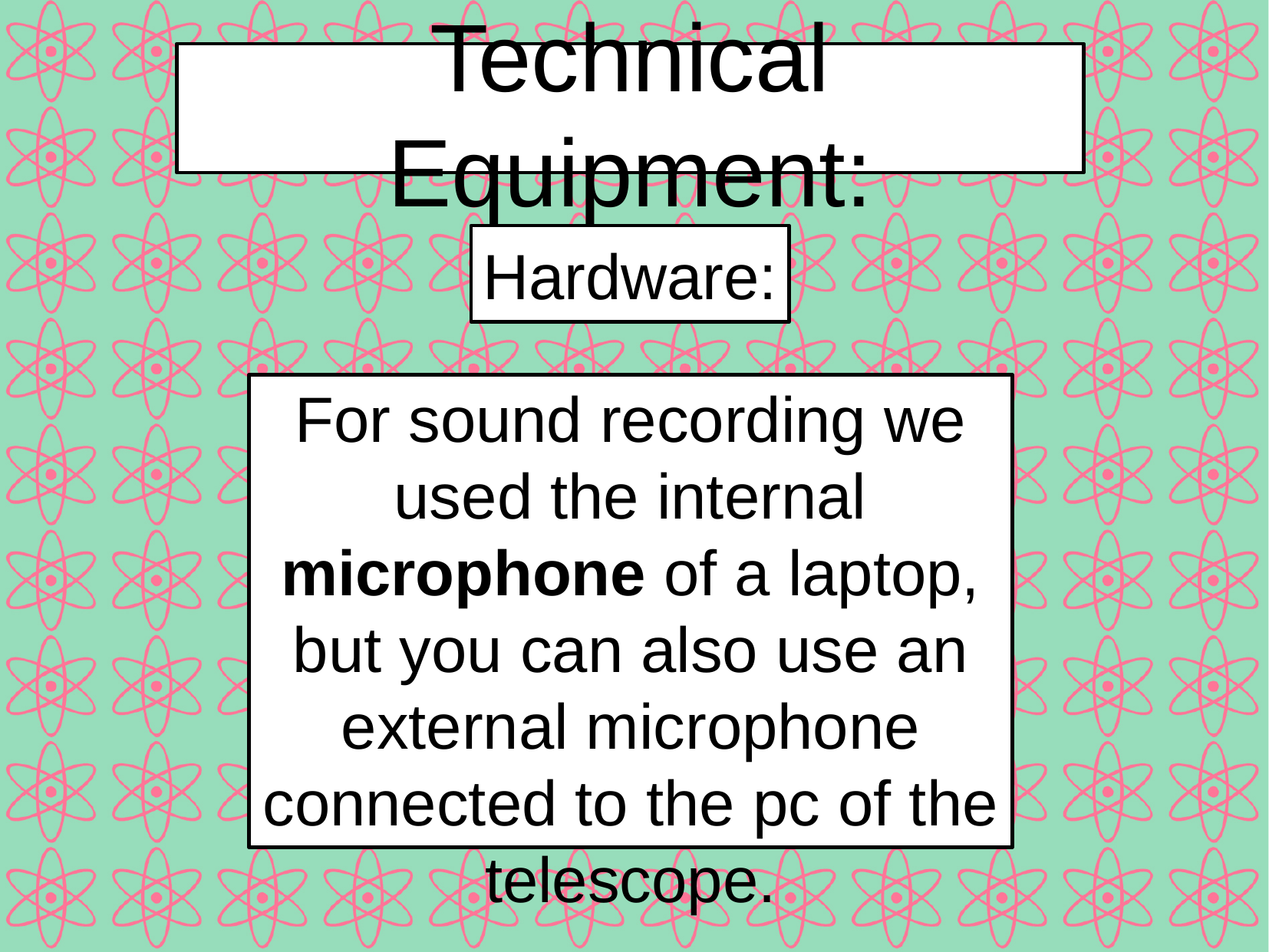

Technical Equipment:
Hardware:
For sound recording we used the internal microphone of a laptop, but you can also use an external microphone connected to the pc of the telescope.